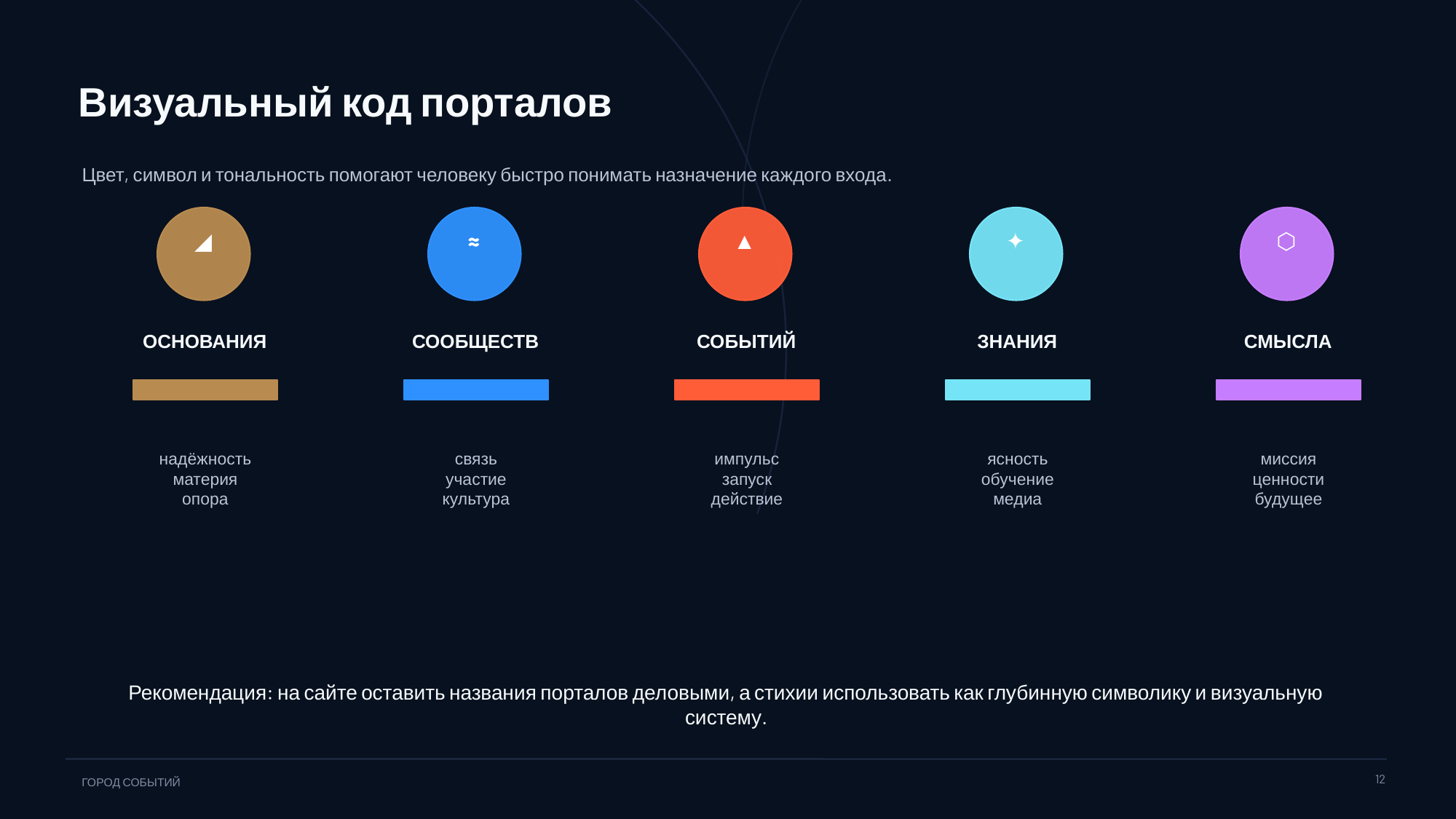

Визуальный код порталов
Цвет, символ и тональность помогают человеку быстро понимать назначение каждого входа.

◢
≈
▲
✦
⬡
ОСНОВАНИЯ
СООБЩЕСТВ
СОБЫТИЙ
ЗНАНИЯ
СМЫСЛА

надёжность
материя
опора
связь
участие
культура
импульс
запуск
действие
ясность
обучение
медиа
миссия
ценности
будущее
Рекомендация: на сайте оставить названия порталов деловыми, а стихии использовать как глубинную символику и визуальную систему.

ГОРОД СОБЫТИЙ
12